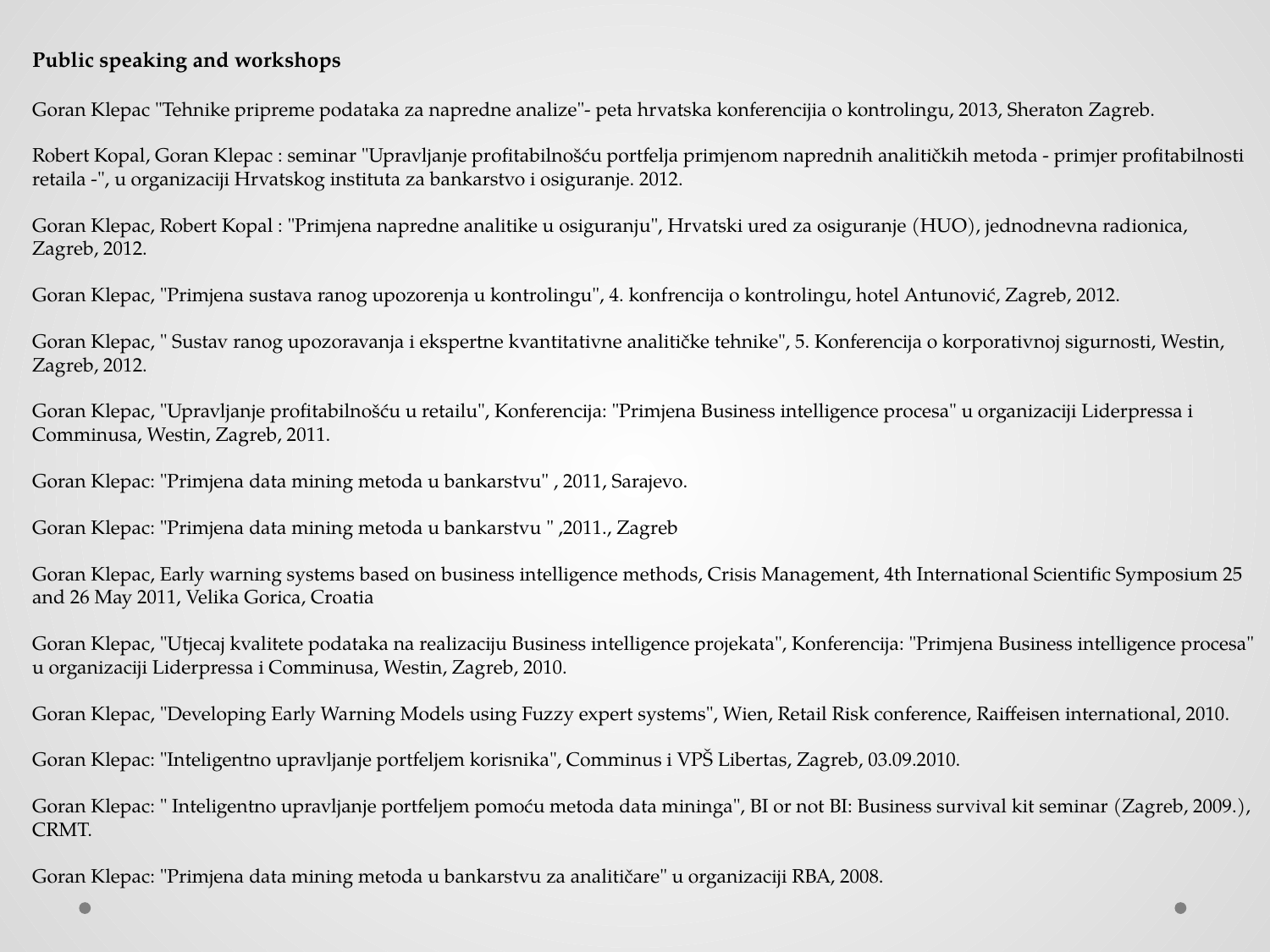

Public speaking and workshops 
Goran Klepac "Tehnike pripreme podataka za napredne analize"- peta hrvatska konferencijia o kontrolingu, 2013, Sheraton Zagreb. 
Robert Kopal, Goran Klepac : seminar "Upravljanje profitabilnošću portfelja primjenom naprednih analitičkih metoda - primjer profitabilnosti retaila -", u organizaciji Hrvatskog instituta za bankarstvo i osiguranje. 2012. 
Goran Klepac, Robert Kopal : "Primjena napredne analitike u osiguranju", Hrvatski ured za osiguranje (HUO), jednodnevna radionica, Zagreb, 2012. 
Goran Klepac, "Primjena sustava ranog upozorenja u kontrolingu", 4. konfrencija o kontrolingu, hotel Antunović, Zagreb, 2012. 
Goran Klepac, " Sustav ranog upozoravanja i ekspertne kvantitativne analitičke tehnike", 5. Konferencija o korporativnoj sigurnosti, Westin, Zagreb, 2012. 
Goran Klepac, "Upravljanje profitabilnošću u retailu", Konferencija: "Primjena Business intelligence procesa" u organizaciji Liderpressa i Comminusa, Westin, Zagreb, 2011. 
Goran Klepac: "Primjena data mining metoda u bankarstvu" , 2011, Sarajevo. 
Goran Klepac: "Primjena data mining metoda u bankarstvu " ,2011., Zagreb 
Goran Klepac, Early warning systems based on business intelligence methods, Crisis Management, 4th International Scientific Symposium 25 and 26 May 2011, Velika Gorica, Croatia 
Goran Klepac, "Utjecaj kvalitete podataka na realizaciju Business intelligence projekata", Konferencija: "Primjena Business intelligence procesa" u organizaciji Liderpressa i Comminusa, Westin, Zagreb, 2010. 
Goran Klepac, "Developing Early Warning Models using Fuzzy expert systems", Wien, Retail Risk conference, Raiffeisen international, 2010. 
Goran Klepac: "Inteligentno upravljanje portfeljem korisnika", Comminus i VPŠ Libertas, Zagreb, 03.09.2010. 
Goran Klepac: " Inteligentno upravljanje portfeljem pomoću metoda data mininga", BI or not BI: Business survival kit seminar (Zagreb, 2009.), CRMT. 
Goran Klepac: "Primjena data mining metoda u bankarstvu za analitičare" u organizaciji RBA, 2008.